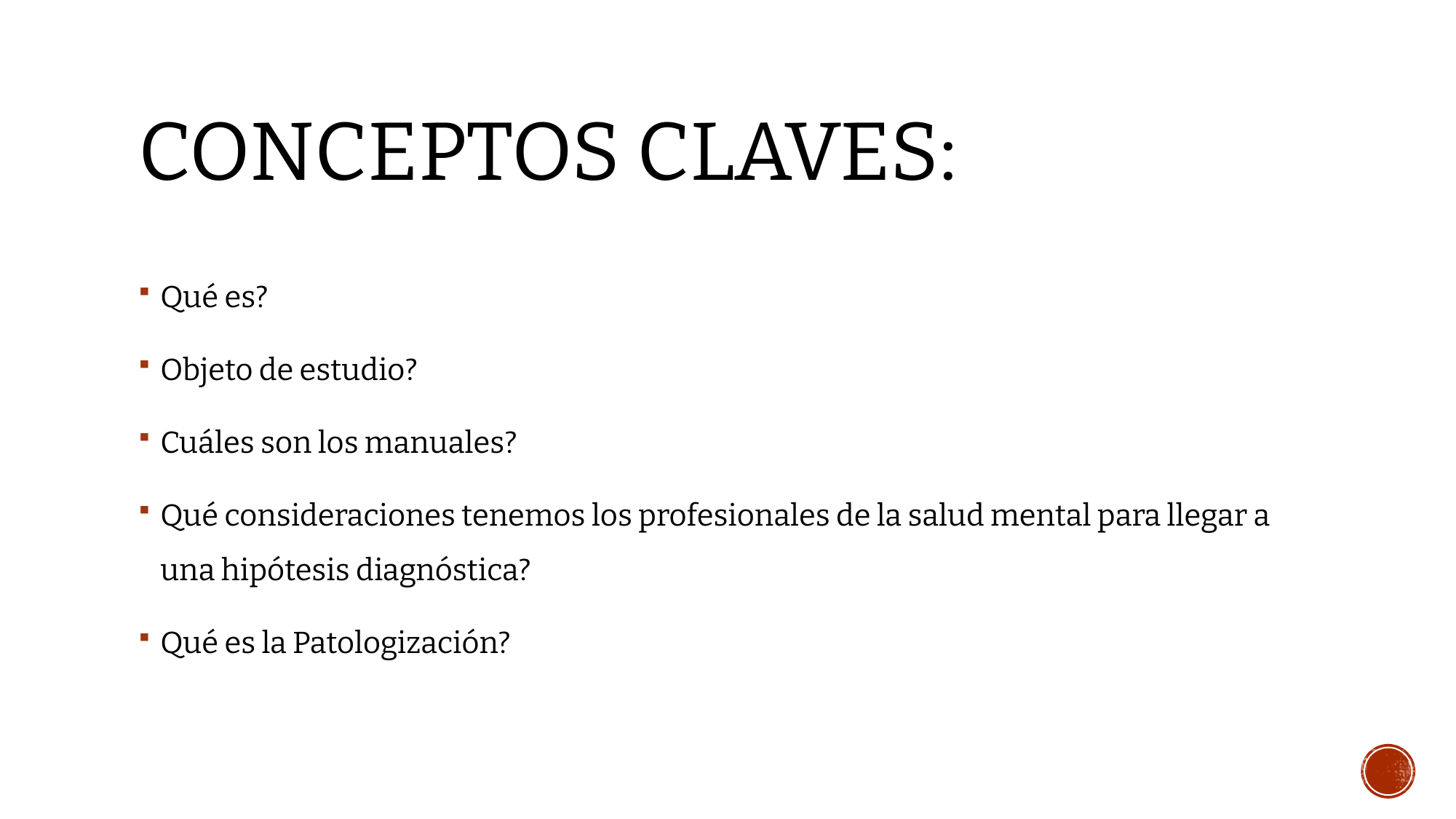

# Conceptos claves:
Qué es?
Objeto de estudio?
Cuáles son los manuales?
Qué consideraciones tenemos los profesionales de la salud mental para llegar a una hipótesis diagnóstica?
Qué es la Patologización?